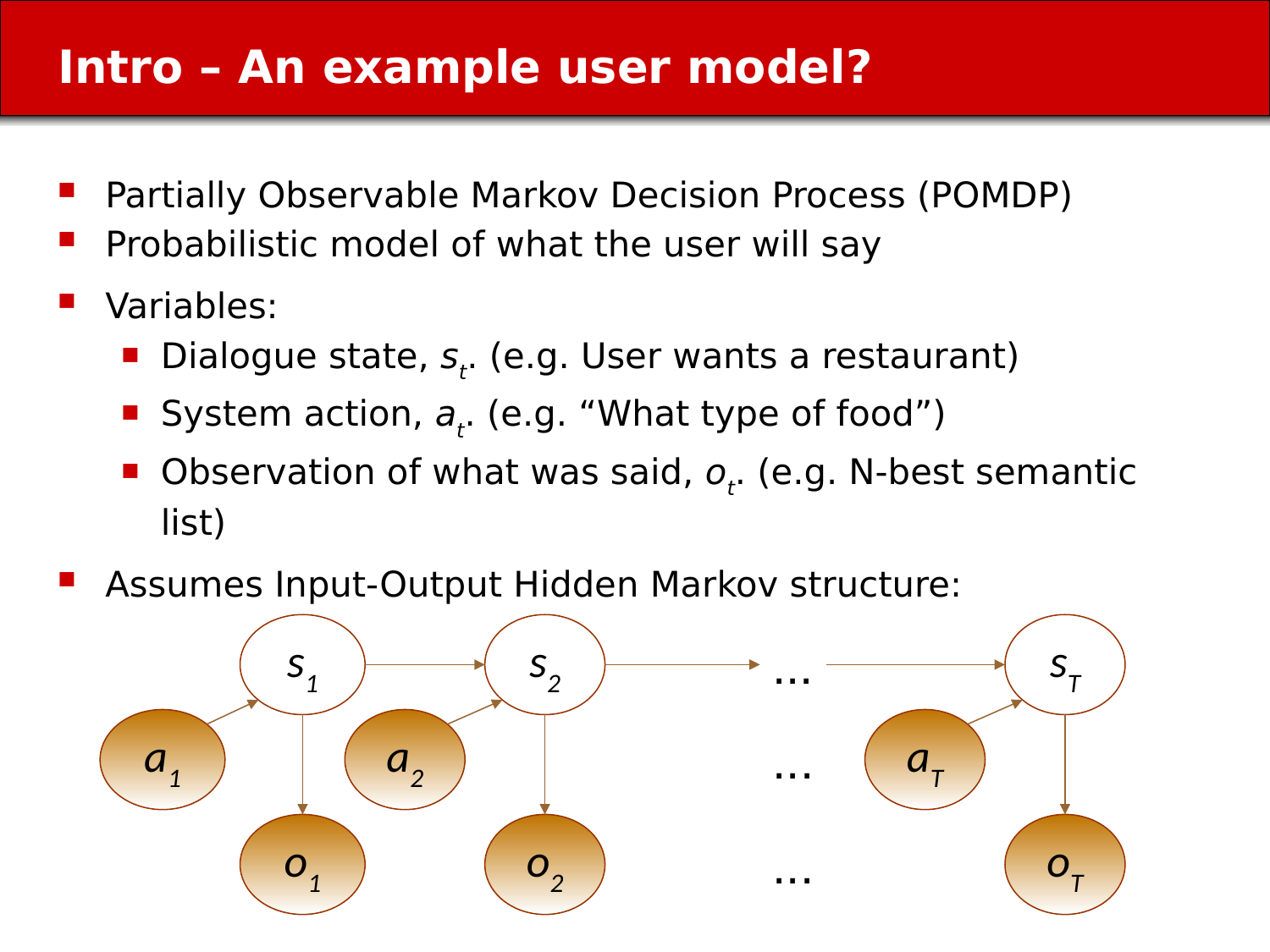

# Intro – An example user model?
Partially Observable Markov Decision Process (POMDP)
Probabilistic model of what the user will say

Variables:
Dialogue state, st. (e.g. User wants a restaurant)
System action, at. (e.g. “What type of food”)
Observation of what was said, ot. (e.g. N-best semantic list)

Assumes Input-Output Hidden Markov structure:

s1
s2
sT
...
a1
a2
aT
...
o1
o2
oT
...